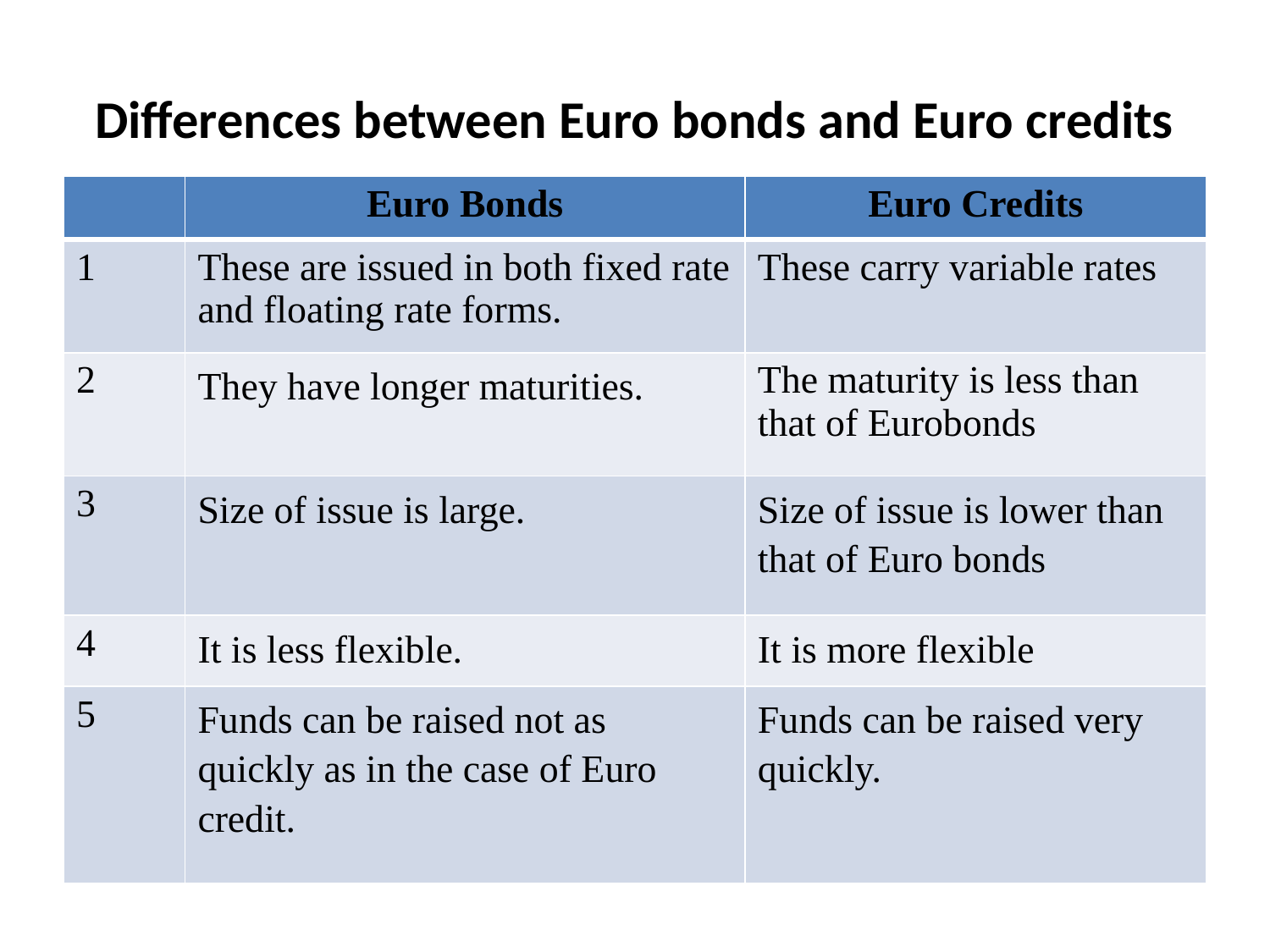

# Differences between Euro bonds and Euro credits
|  | Euro Bonds | Euro Credits |
| --- | --- | --- |
| 1 | These are issued in both fixed rate and floating rate forms. | These carry variable rates |
| 2 | They have longer maturities. | The maturity is less than that of Eurobonds |
| 3 | Size of issue is large. | Size of issue is lower than that of Euro bonds |
| 4 | It is less flexible. | It is more flexible |
| 5 | Funds can be raised not as quickly as in the case of Euro credit. | Funds can be raised very quickly. |